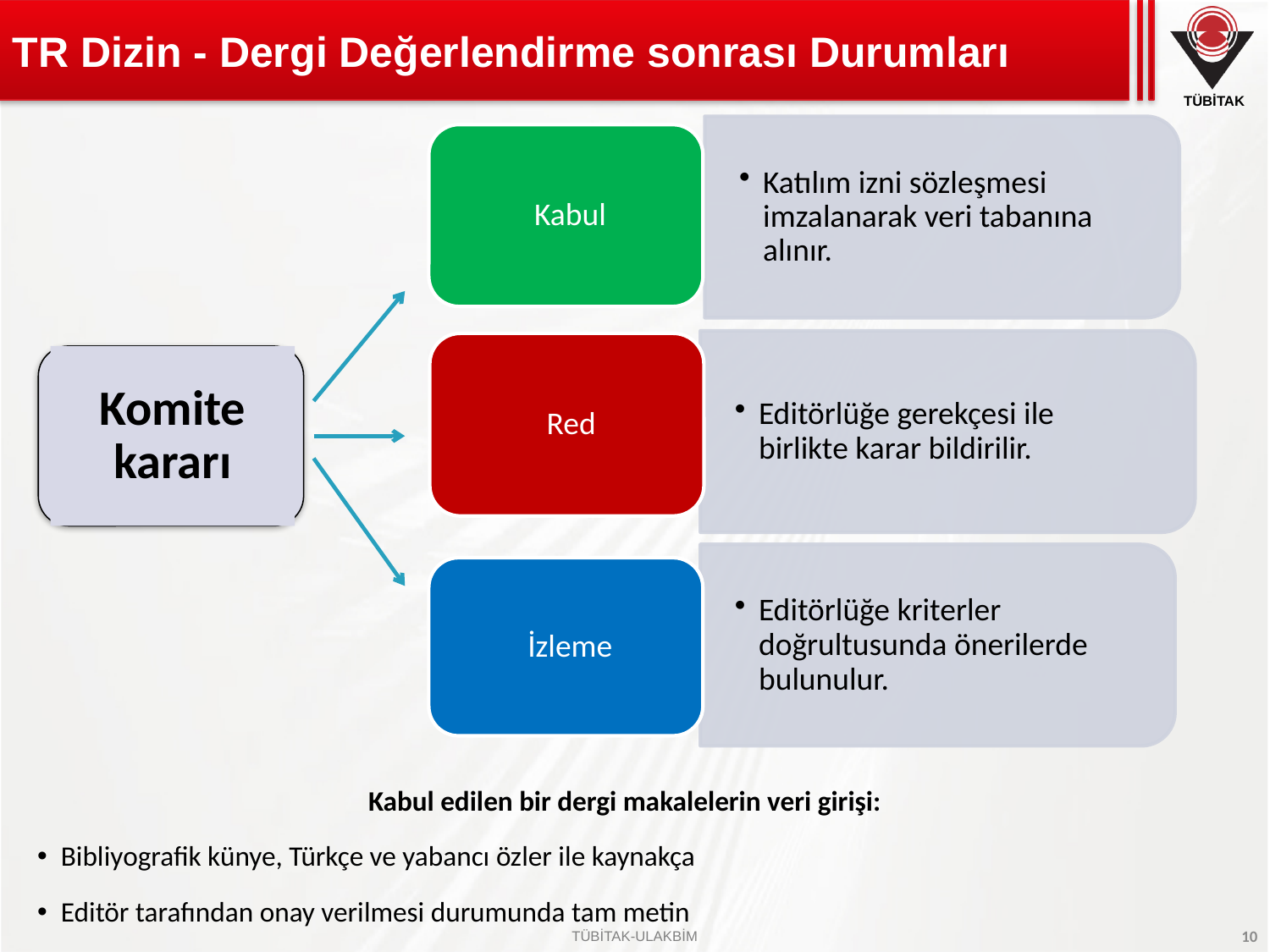

# TR Dizin - Dergi Değerlendirme sonrası Durumları
Katılım izni sözleşmesi imzalanarak veri tabanına alınır.
Kabul
Editörlüğe gerekçesi ile birlikte karar bildirilir.
Red
Editörlüğe kriterler doğrultusunda önerilerde bulunulur.
İzleme

Komite kararı

Kabul edilen bir dergi makalelerin veri girişi:
 Bibliyografik künye, Türkçe ve yabancı özler ile kaynakça
 Editör tarafından onay verilmesi durumunda tam metin